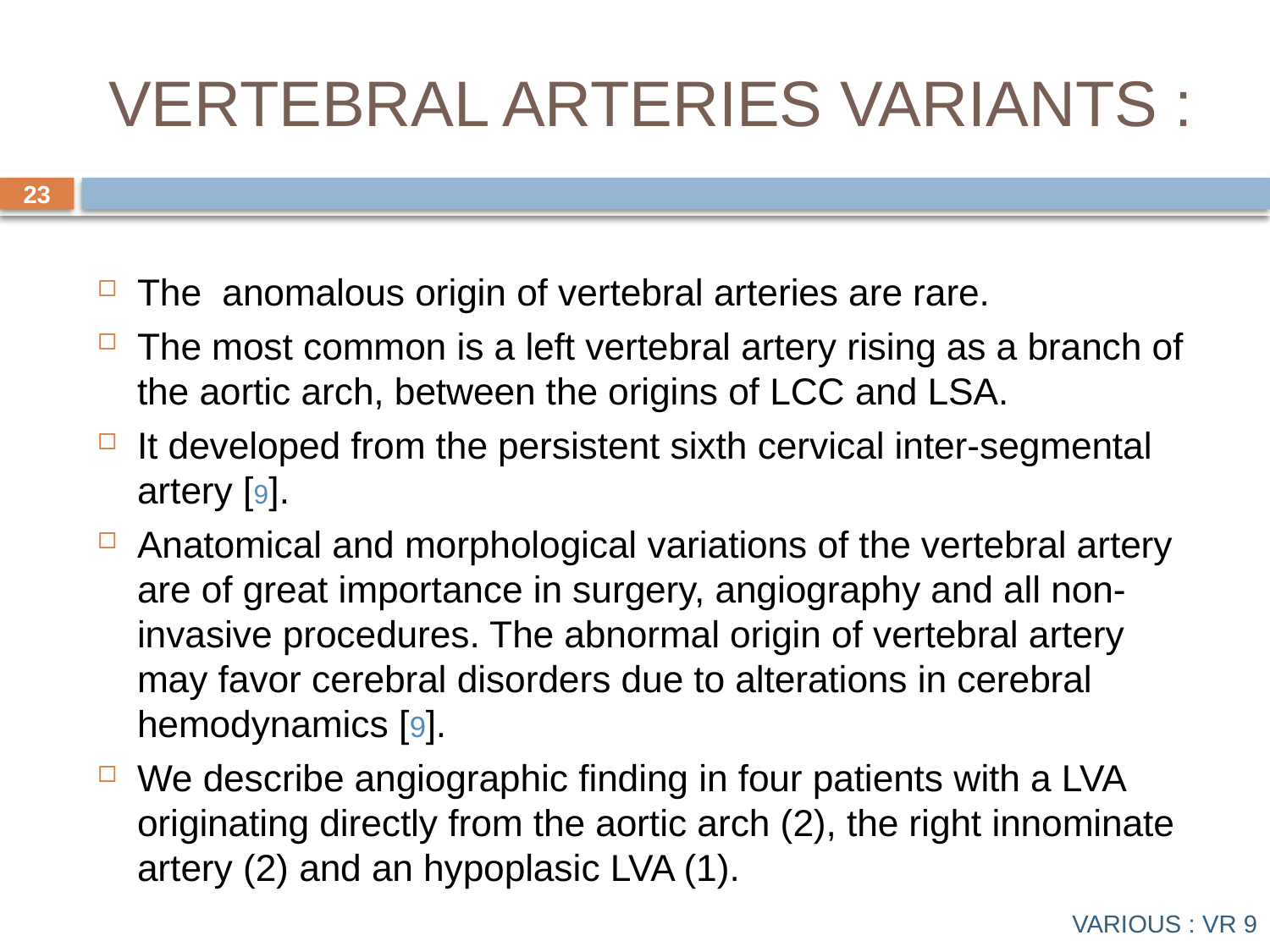

# VERTEBRAL ARTERIES VARIANTS :
23
The  anomalous origin of vertebral arteries are rare.
The most common is a left vertebral artery rising as a branch of the aortic arch, between the origins of LCC and LSA.
It developed from the persistent sixth cervical inter-segmental artery [9].
Anatomical and morphological variations of the vertebral artery are of great importance in surgery, angiography and all non-invasive procedures. The abnormal origin of vertebral artery may favor cerebral disorders due to alterations in cerebral hemodynamics [9].
We describe angiographic finding in four patients with a LVA originating directly from the aortic arch (2), the right innominate artery (2) and an hypoplasic LVA (1).

VARIOUS : VR 9